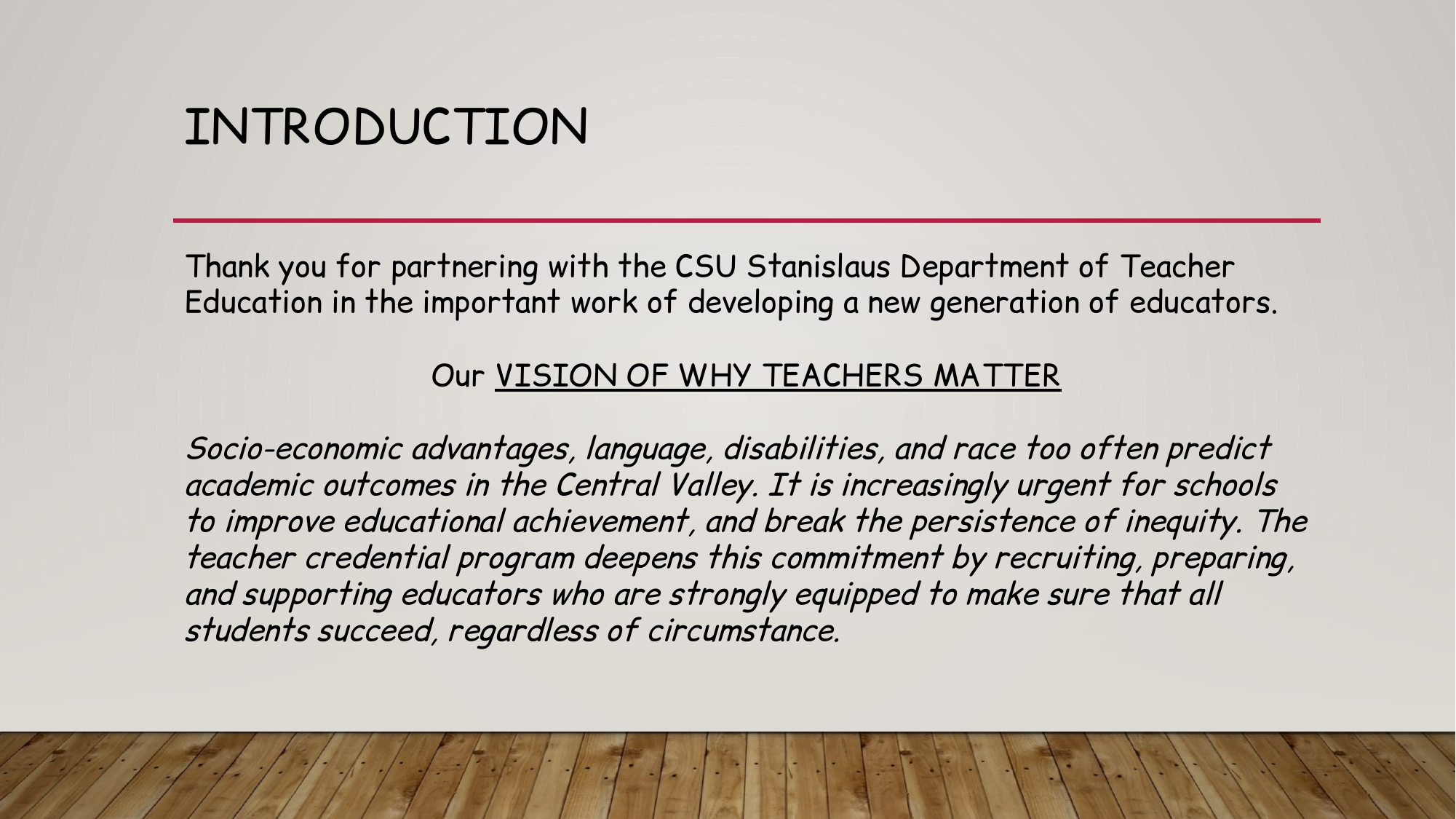

# Introduction
Thank you for partnering with the CSU Stanislaus Department of Teacher Education in the important work of developing a new generation of educators.

Our VISION OF WHY TEACHERS MATTER

Socio-economic advantages, language, disabilities, and race too often predict academic outcomes in the Central Valley. It is increasingly urgent for schools to improve educational achievement, and break the persistence of inequity. The teacher credential program deepens this commitment by recruiting, preparing, and supporting educators who are strongly equipped to make sure that all students succeed, regardless of circumstance.